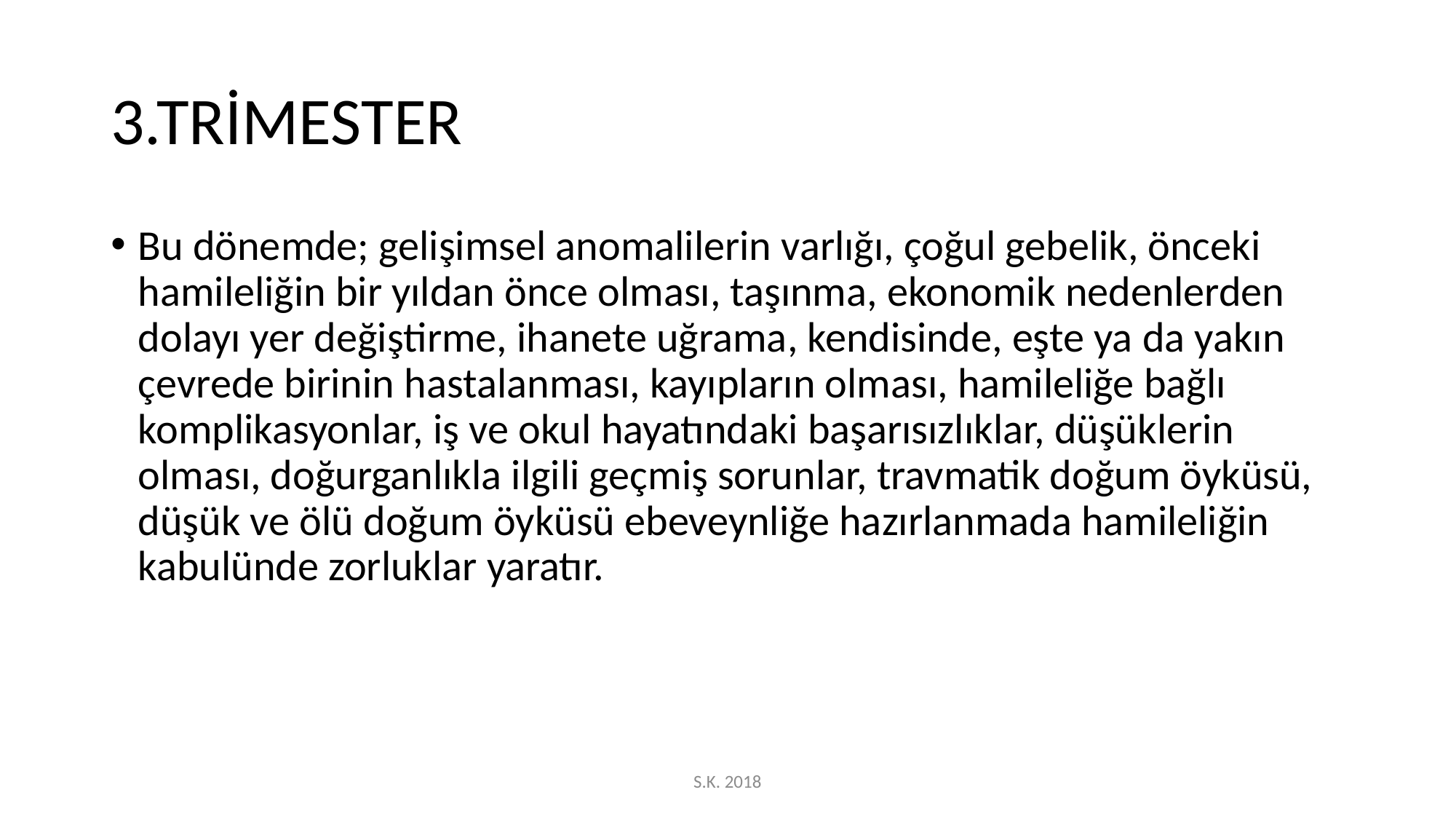

# 3.TRİMESTER
Bu dönemde; gelişimsel anomalilerin varlığı, çoğul gebelik, önceki hamileliğin bir yıldan önce olması, taşınma, ekonomik nedenlerden dolayı yer değiştirme, ihanete uğrama, kendisinde, eşte ya da yakın çevrede birinin hastalanması, kayıpların olması, hamileliğe bağlı komplikasyonlar, iş ve okul hayatındaki başarısızlıklar, düşüklerin olması, doğurganlıkla ilgili geçmiş sorunlar, travmatik doğum öyküsü, düşük ve ölü doğum öyküsü ebeveynliğe hazırlanmada hamileliğin kabulünde zorluklar yaratır.
S.K. 2018